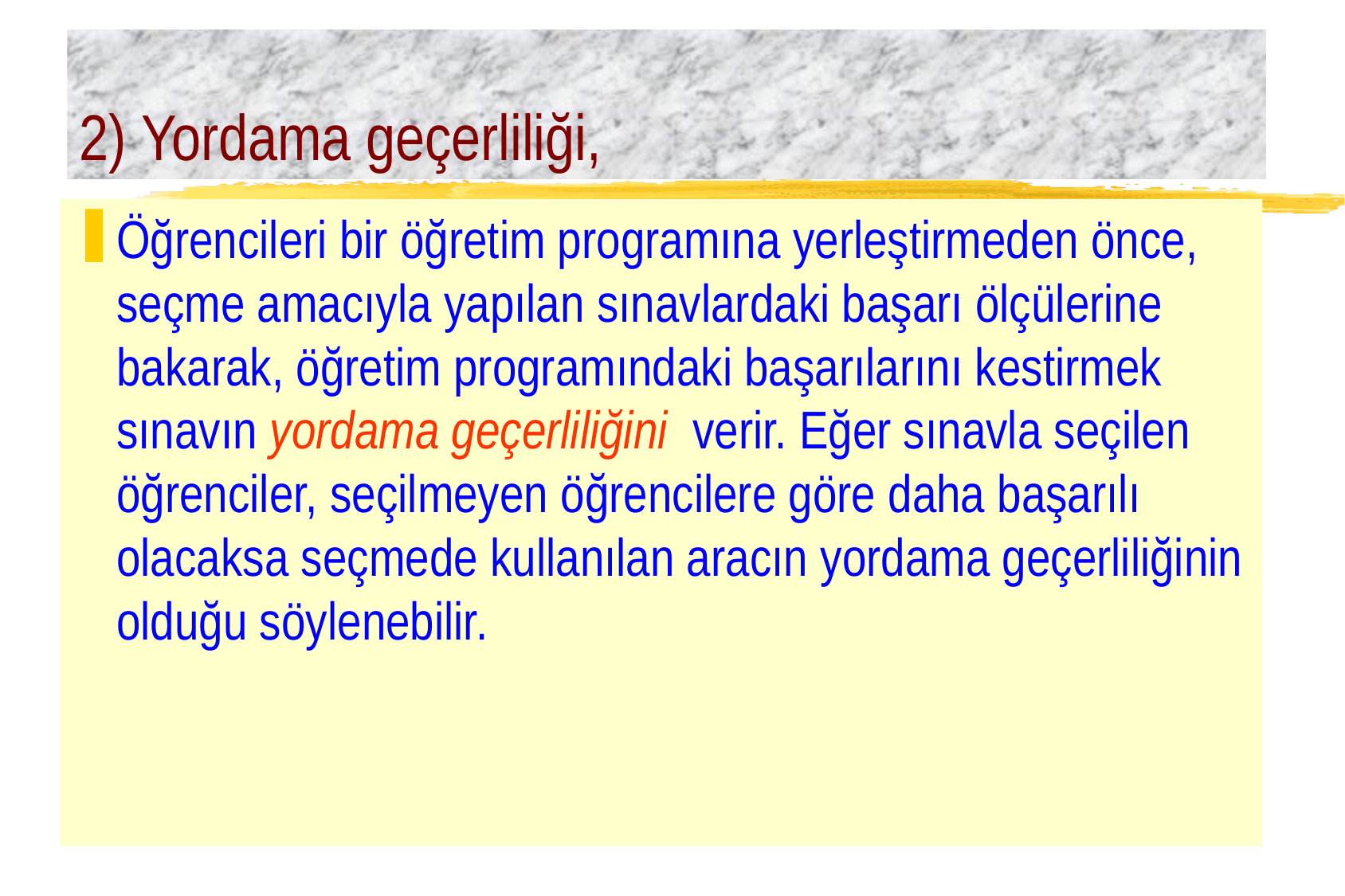

# 2) Yordama geçerliliği,
Öğrencileri bir öğretim programına yerleştirmeden önce, seçme amacıyla yapılan sınavlardaki başarı ölçülerine bakarak, öğretim programındaki başarılarını kestirmek sınavın yordama geçerliliğini  verir. Eğer sınavla seçilen öğrenciler, seçilmeyen öğrencilere göre daha başarılı olacaksa seçmede kullanılan aracın yordama geçerliliğinin olduğu söylenebilir.